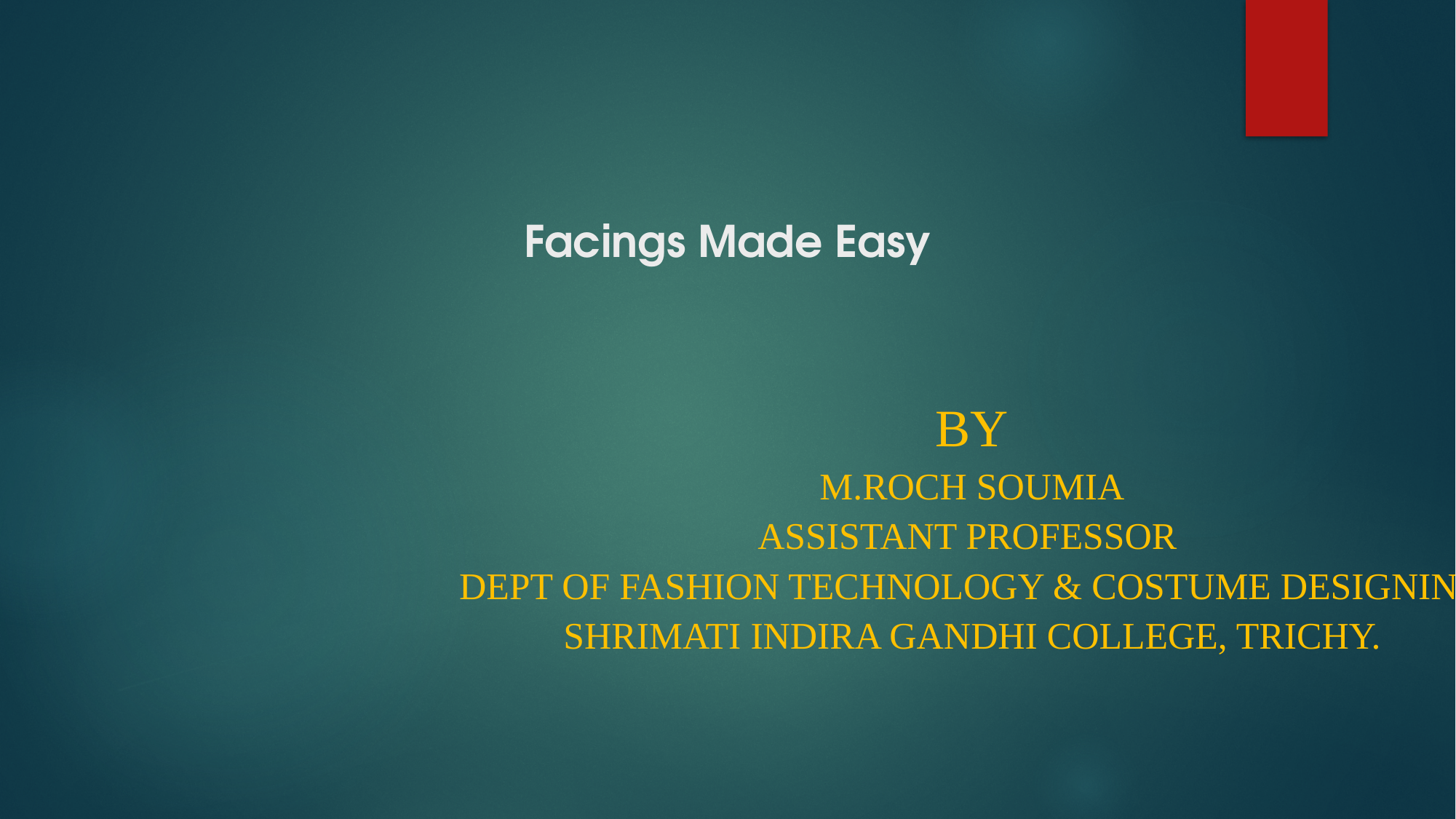

# Facings Made Easy
BY
M.ROCH SOUMIA
ASSISTANT PROFESSOR
DEPT OF FASHION TECHNOLOGY & COSTUME DESIGNING
SHRIMATI INDIRA GANDHI COLLEGE, TRICHY.